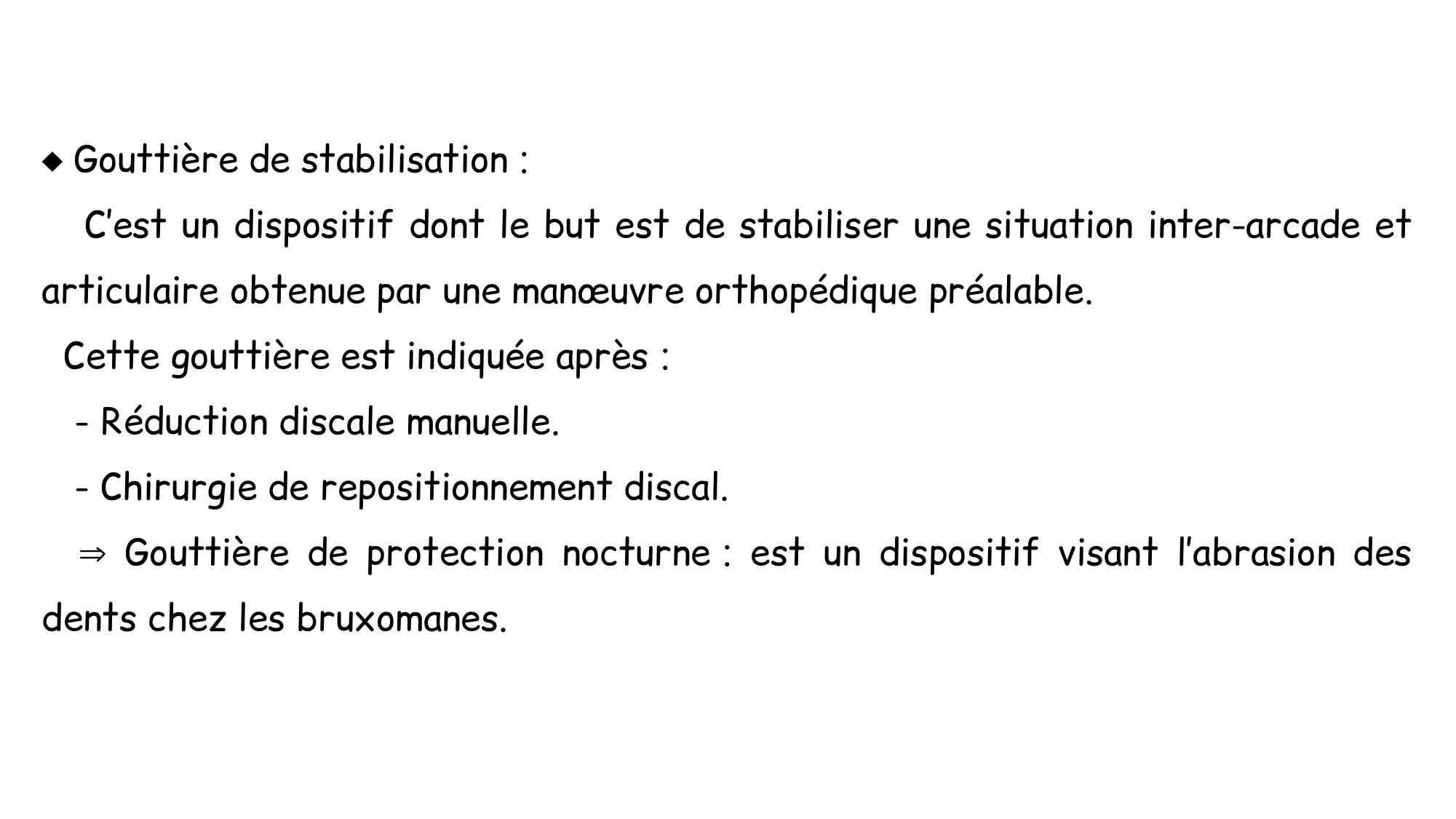

♦ Gouttière de stabilisation :
   C’est un dispositif dont le but est de stabiliser une situation inter-arcade et articulaire obtenue par une manœuvre orthopédique préalable.
  Cette gouttière est indiquée après :
   - Réduction discale manuelle.
   - Chirurgie de repositionnement discal.
  ⇒ Gouttière de protection nocturne : est un dispositif visant l’abrasion des dents chez les bruxomanes.